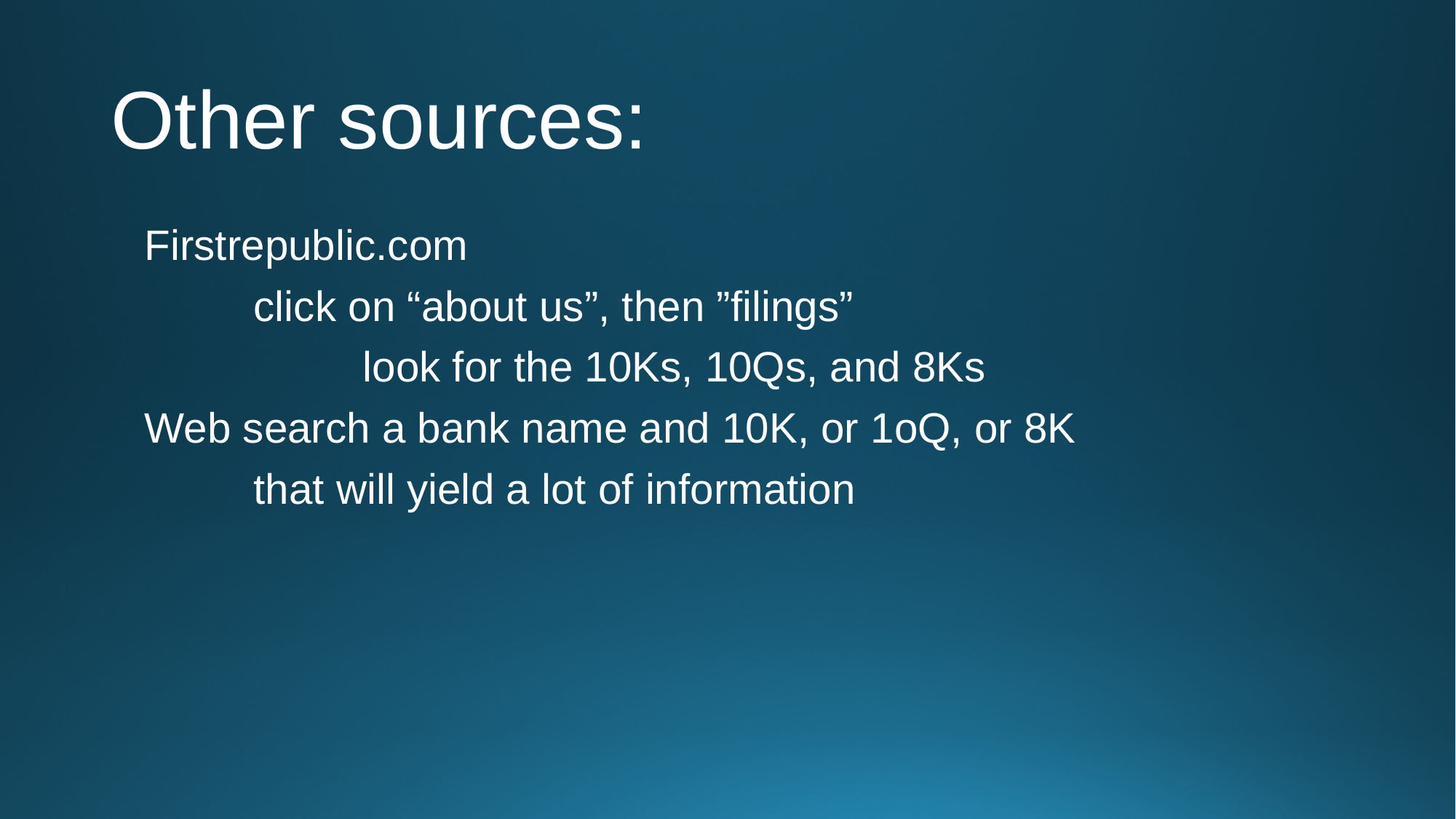

# Other sources:
Firstrepublic.com
	click on “about us”, then ”filings”
		look for the 10Ks, 10Qs, and 8Ks
Web search a bank name and 10K, or 1oQ, or 8K
	that will yield a lot of information